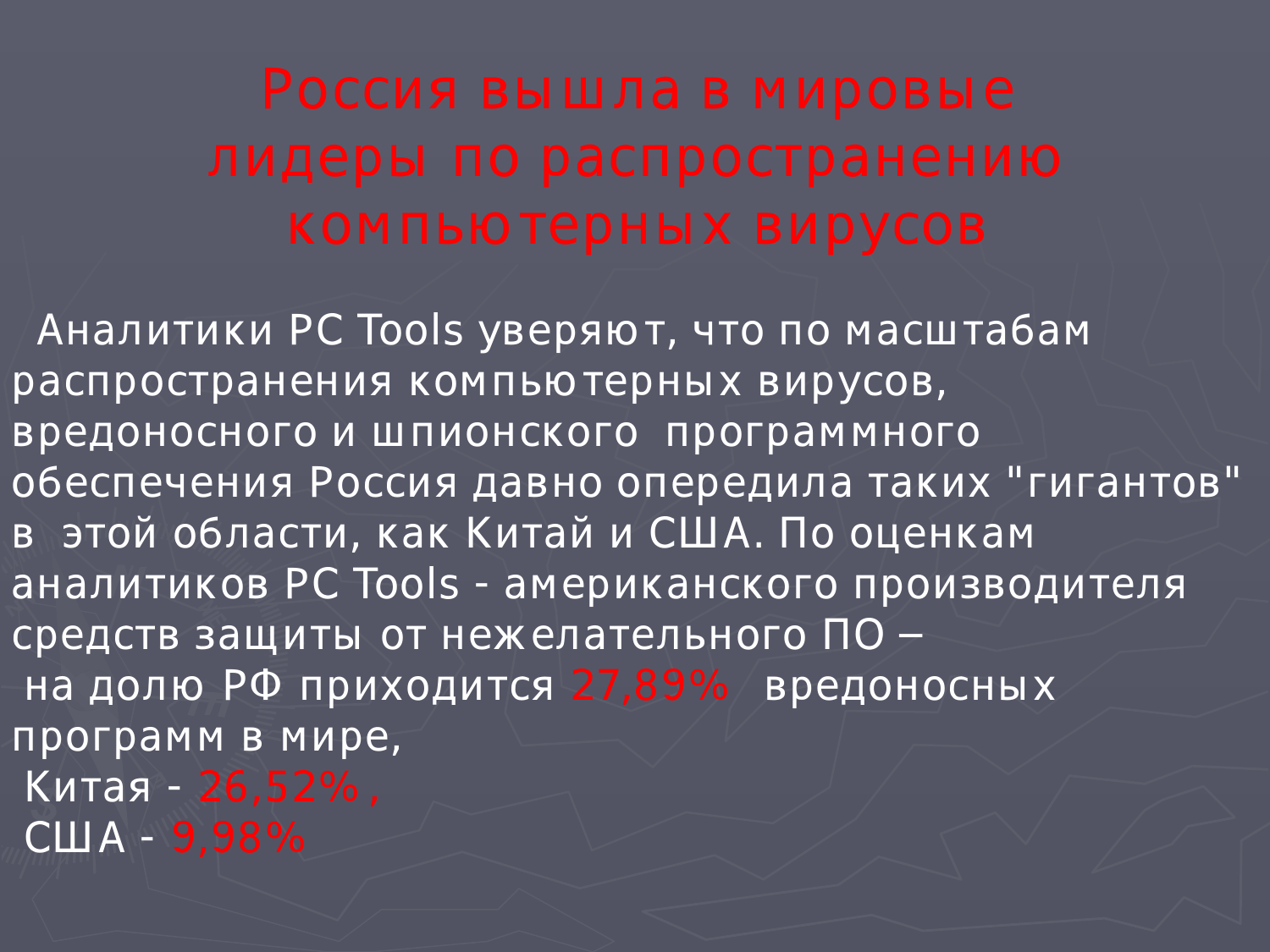

Россия вышла в мировые лидеры по распространению компьютерных вирусов
  Аналитики PC Tools уверяют, что по масштабам распространения компьютерных вирусов, вредоносного и шпионского  программного обеспечения Россия давно опередила таких "гигантов" в  этой области, как Китай и США. По оценкам аналитиков PC Tools - американского производителя   средств защиты от нежелательного ПО –
 на долю РФ приходится 27,89%  вредоносных программ в мире,
 Китая - 26,52%,
 США - 9,98%